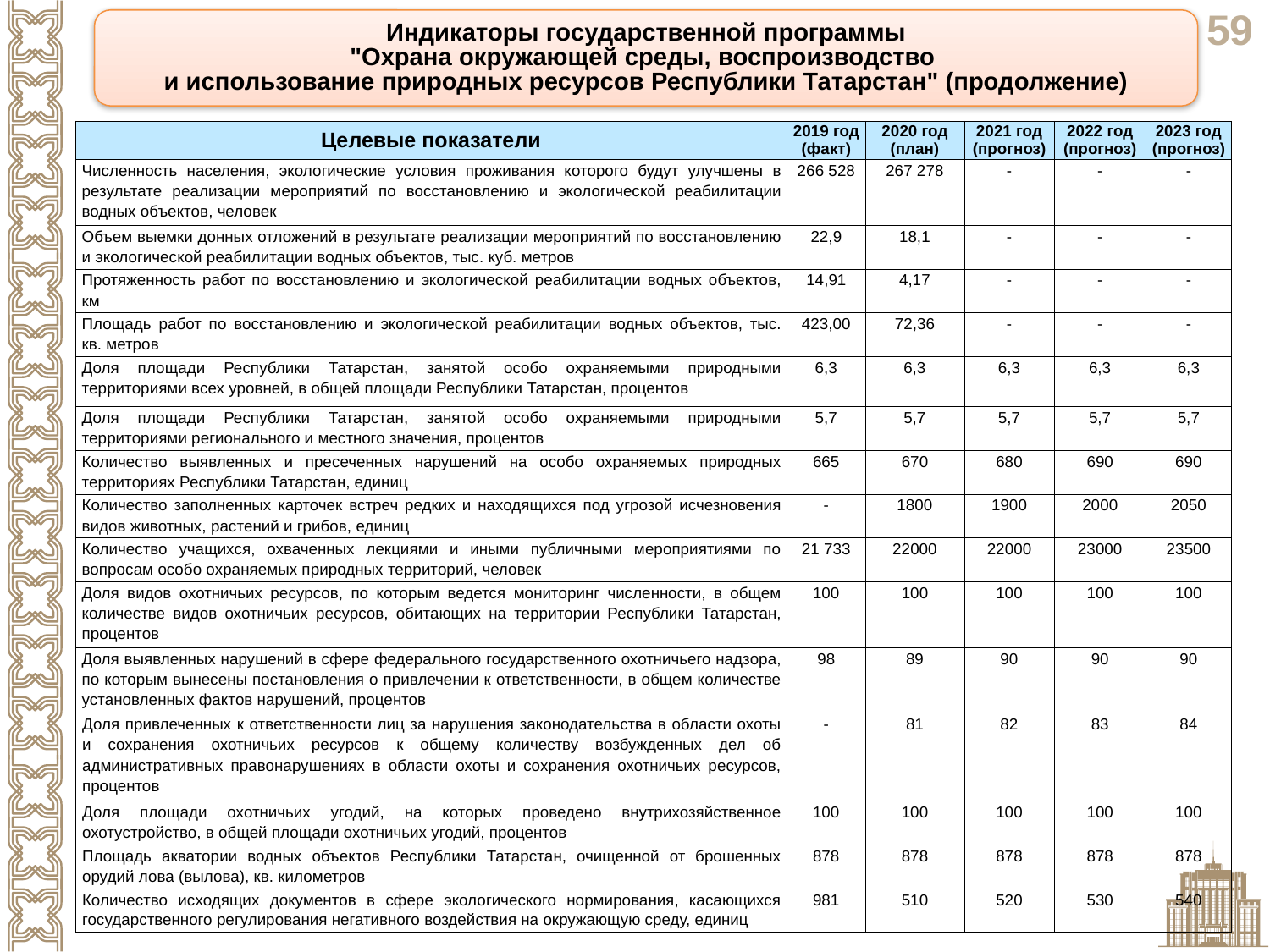

Индикаторы государственной программы
"Охрана окружающей среды, воспроизводство
и использование природных ресурсов Республики Татарстан" (продолжение)
| Целевые показатели | 2019 год (факт) | 2020 год (план) | 2021 год (прогноз) | 2022 год (прогноз) | 2023 год (прогноз) |
| --- | --- | --- | --- | --- | --- |
| Численность населения, экологические условия проживания которого будут улучшены в результате реализации мероприятий по восстановлению и экологической реабилитации водных объектов, человек | 266 528 | 267 278 | - | - | - |
| Объем выемки донных отложений в результате реализации мероприятий по восстановлению и экологической реабилитации водных объектов, тыс. куб. метров | 22,9 | 18,1 | - | - | - |
| Протяженность работ по восстановлению и экологической реабилитации водных объектов, км | 14,91 | 4,17 | - | - | - |
| Площадь работ по восстановлению и экологической реабилитации водных объектов, тыс. кв. метров | 423,00 | 72,36 | - | - | - |
| Доля площади Республики Татарстан, занятой особо охраняемыми природными территориями всех уровней, в общей площади Республики Татарстан, процентов | 6,3 | 6,3 | 6,3 | 6,3 | 6,3 |
| Доля площади Республики Татарстан, занятой особо охраняемыми природными территориями регионального и местного значения, процентов | 5,7 | 5,7 | 5,7 | 5,7 | 5,7 |
| Количество выявленных и пресеченных нарушений на особо охраняемых природных территориях Республики Татарстан, единиц | 665 | 670 | 680 | 690 | 690 |
| Количество заполненных карточек встреч редких и находящихся под угрозой исчезновения видов животных, растений и грибов, единиц | - | 1800 | 1900 | 2000 | 2050 |
| Количество учащихся, охваченных лекциями и иными публичными мероприятиями по вопросам особо охраняемых природных территорий, человек | 21 733 | 22000 | 22000 | 23000 | 23500 |
| Доля видов охотничьих ресурсов, по которым ведется мониторинг численности, в общем количестве видов охотничьих ресурсов, обитающих на территории Республики Татарстан, процентов | 100 | 100 | 100 | 100 | 100 |
| Доля выявленных нарушений в сфере федерального государственного охотничьего надзора, по которым вынесены постановления о привлечении к ответственности, в общем количестве установленных фактов нарушений, процентов | 98 | 89 | 90 | 90 | 90 |
| Доля привлеченных к ответственности лиц за нарушения законодательства в области охоты и сохранения охотничьих ресурсов к общему количеству возбужденных дел об административных правонарушениях в области охоты и сохранения охотничьих ресурсов, процентов | - | 81 | 82 | 83 | 84 |
| Доля площади охотничьих угодий, на которых проведено внутрихозяйственное охотустройство, в общей площади охотничьих угодий, процентов | 100 | 100 | 100 | 100 | 100 |
| Площадь акватории водных объектов Республики Татарстан, очищенной от брошенных орудий лова (вылова), кв. километров | 878 | 878 | 878 | 878 | 878 |
| Количество исходящих документов в сфере экологического нормирования, касающихся государственного регулирования негативного воздействия на окружающую среду, единиц | 981 | 510 | 520 | 530 | 540 |